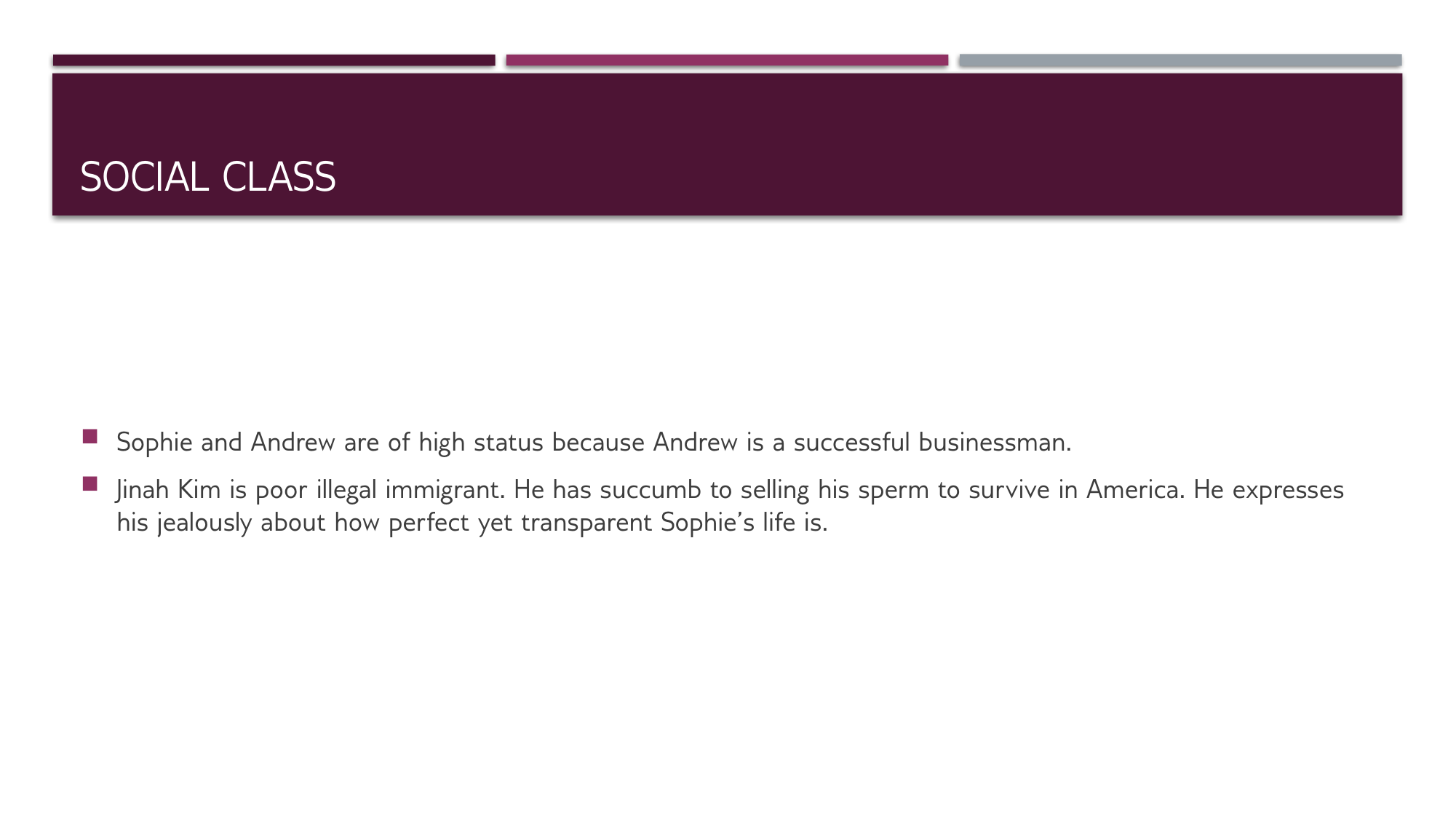

# Social Class
Sophie and Andrew are of high status because Andrew is a successful businessman.
Jinah Kim is poor illegal immigrant. He has succumb to selling his sperm to survive in America. He expresses his jealously about how perfect yet transparent Sophie’s life is.